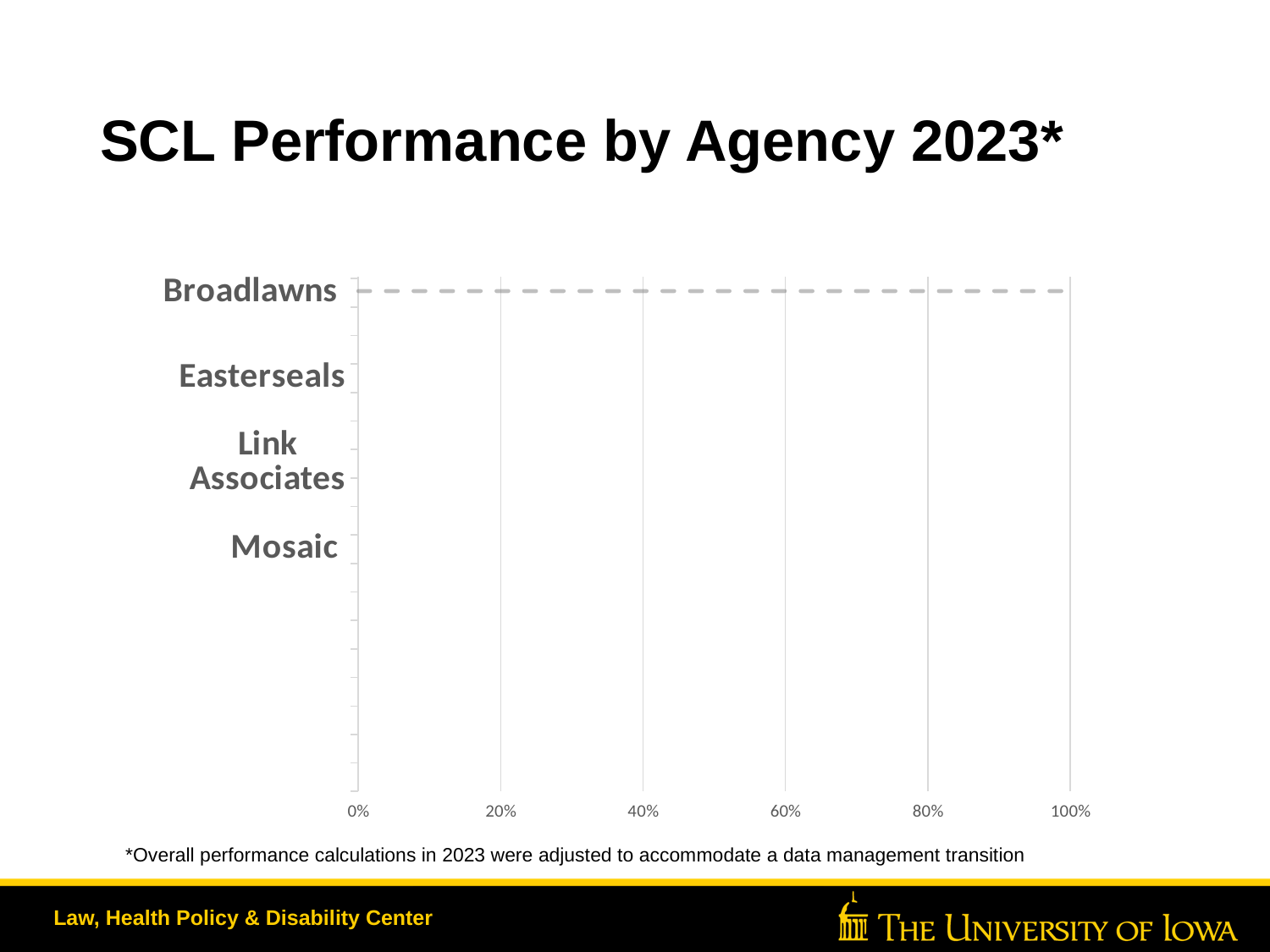

# SCL Performance by Agency 2023*

### Chart

| Category | Agency Overall Performance | System Average |
|---|---|---|
| Broadlawns  | 0.9390983000739098 | 0.0 |
| Candeo  | 0.8971503235440518 | 1.0 |
| ChildServe  | 0.990909090909091 | 2.0 |
| Easterseals | 0.9181384917297448 | 3.0 |
| Eyerly Ball | 0.9337935507783544 | 4.0 |
| HOPE | 1.0 | 5.0 |
| Link Associates | 0.9175894107165585 | 6.0 |
| Lutheran Services | 0.9567715019255456 | 7.0 |
| Mainstream Living | 0.8460365853658536 | 8.0 |
| Mosaic  | 0.9887640449438202 | 9.0 |
| Optimae  | 0.9572981366459627 | 10.0 |
| Progress Industries | 0.9395534063433366 | 11.0 |
 *Overall performance calculations in 2023 were adjusted to accommodate a data management transition
Law, Health Policy & Disability Center